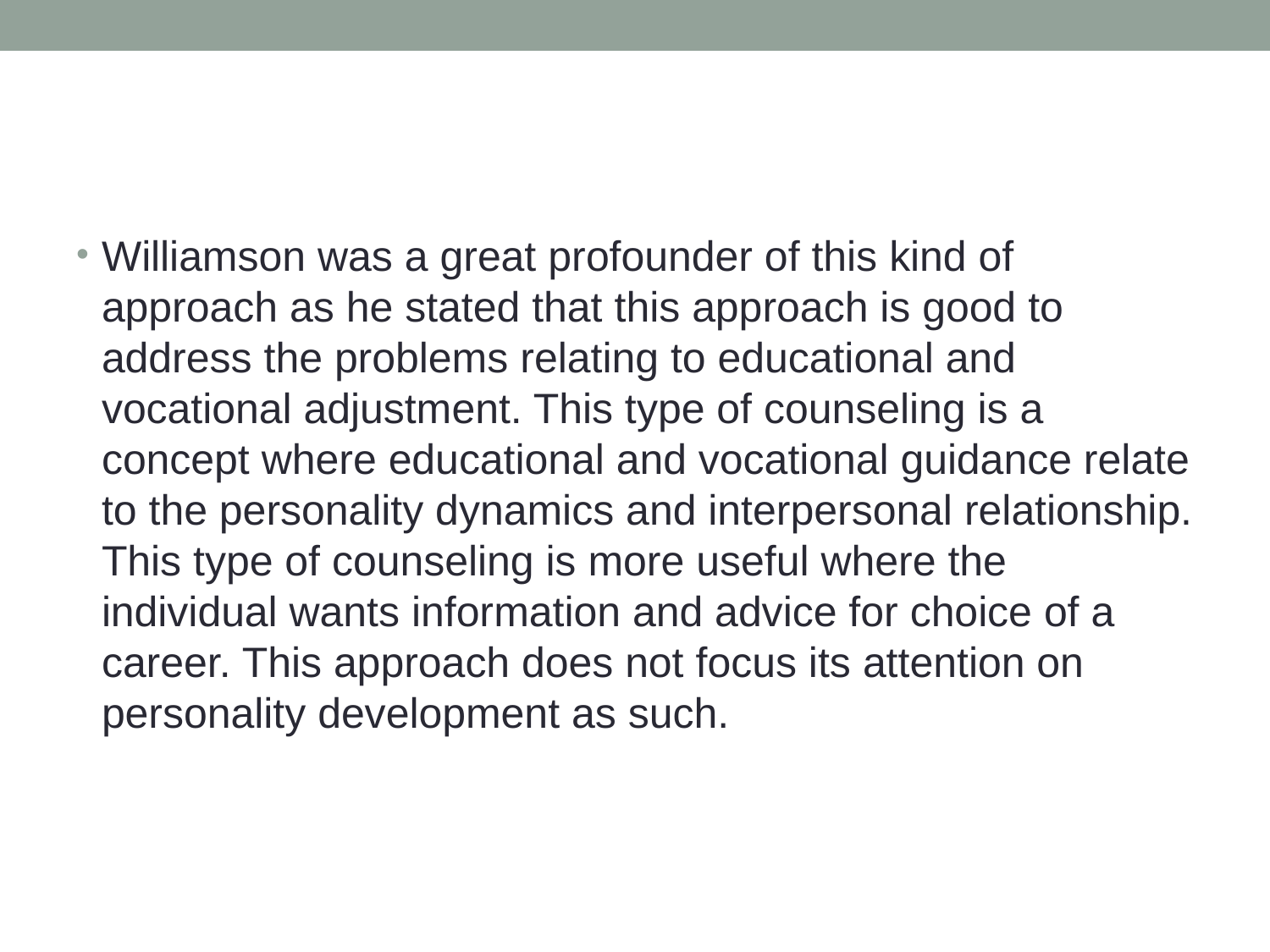

#
Williamson was a great profounder of this kind of approach as he stated that this approach is good to address the problems relating to educational and vocational adjustment. This type of counseling is a concept where educational and vocational guidance relate to the personality dynamics and interpersonal relationship. This type of counseling is more useful where the individual wants information and advice for choice of a career. This approach does not focus its attention on personality development as such.